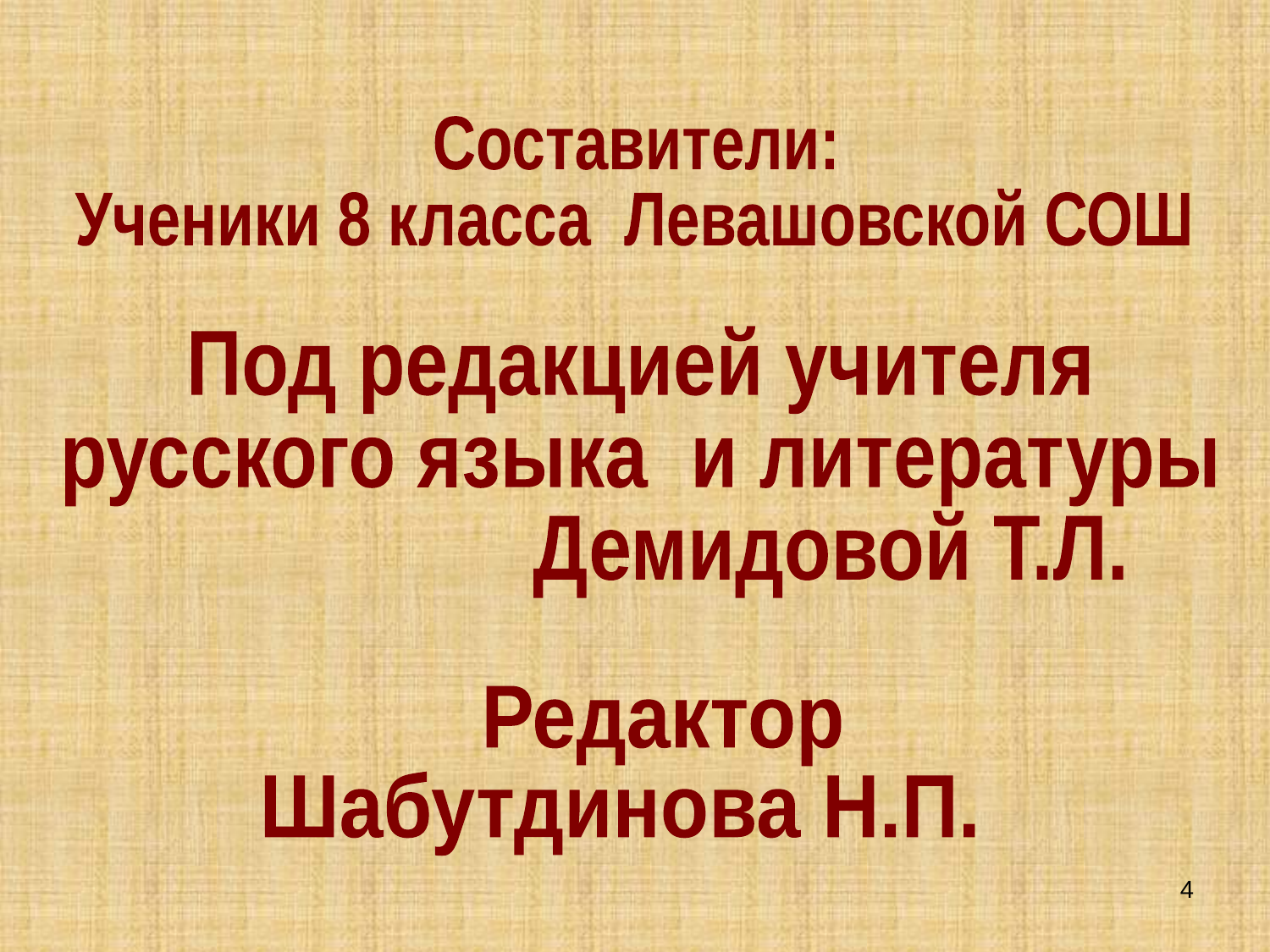

#
Составители:
Ученики 8 класса  Левашовской СОШ
Под редакцией учителя
русского языка  и литературы
         Демидовой Т.Л.

   Редактор
 Шабутдинова Н.П.
4